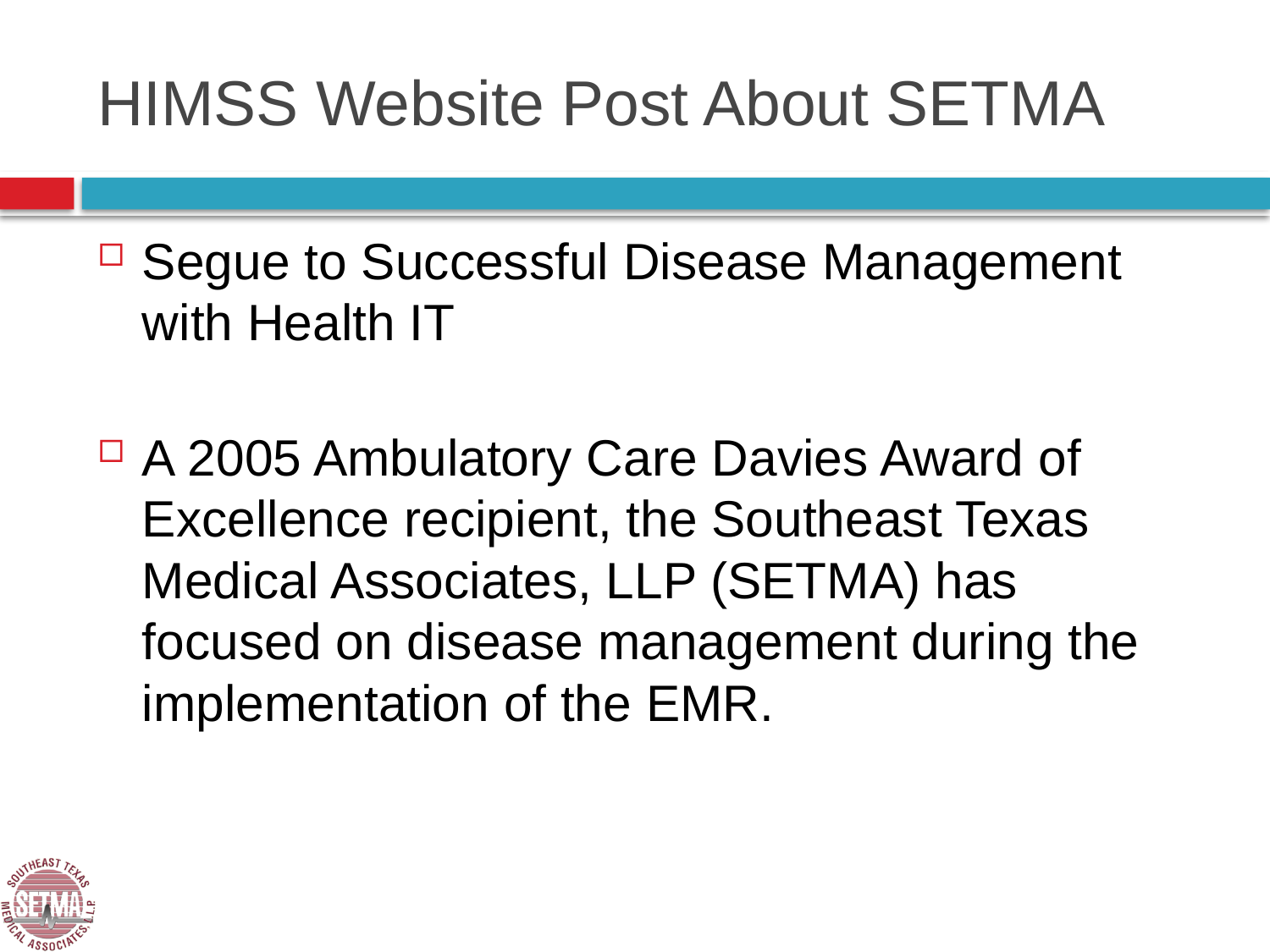

# HIMSS Website Post About SETMA
Segue to Successful Disease Management with Health IT
A 2005 Ambulatory Care Davies Award of Excellence recipient, the Southeast Texas Medical Associates, LLP (SETMA) has focused on disease management during the implementation of the EMR.